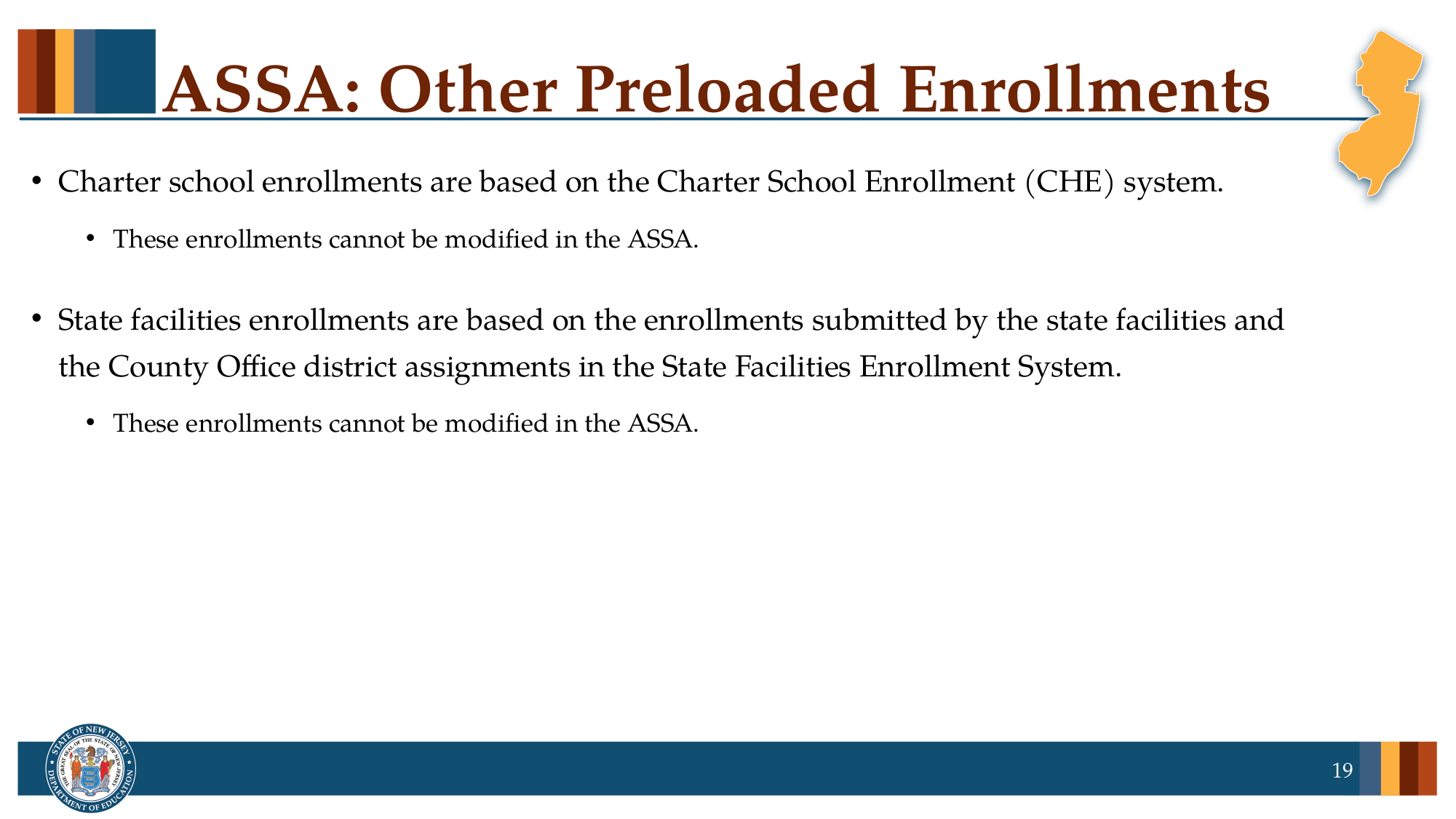

# ASSA: Other Preloaded Enrollments
Charter school enrollments are based on the Charter School Enrollment (CHE) system.
These enrollments cannot be modified in the ASSA.
State facilities enrollments are based on the enrollments submitted by the state facilities and the County Office district assignments in the State Facilities Enrollment System.
These enrollments cannot be modified in the ASSA.
19